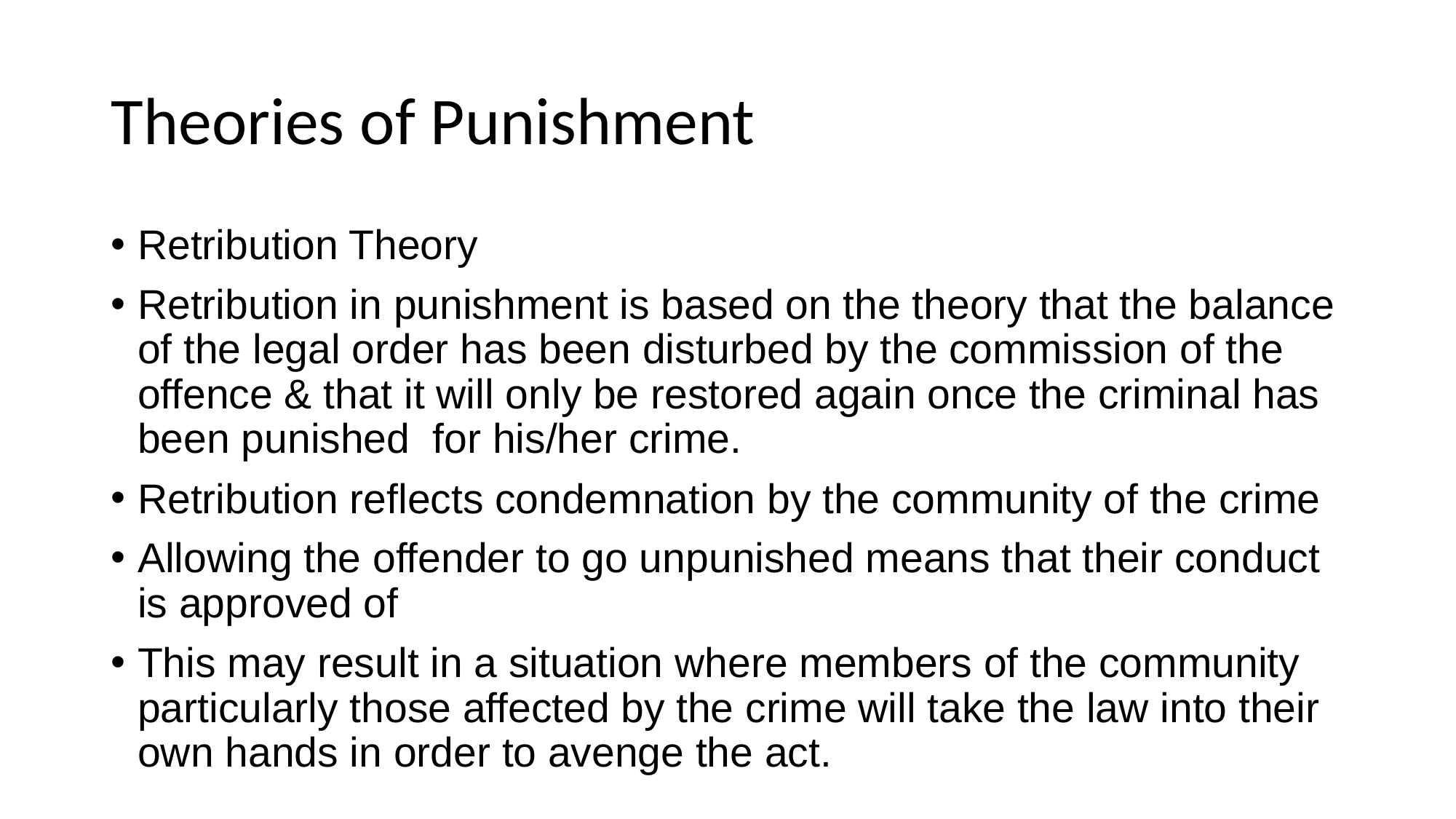

# Theories of Punishment
Retribution Theory
Retribution in punishment is based on the theory that the balance of the legal order has been disturbed by the commission of the offence & that it will only be restored again once the criminal has been punished  for his/her crime.
Retribution reflects condemnation by the community of the crime
Allowing the offender to go unpunished means that their conduct is approved of
This may result in a situation where members of the community particularly those affected by the crime will take the law into their own hands in order to avenge the act.